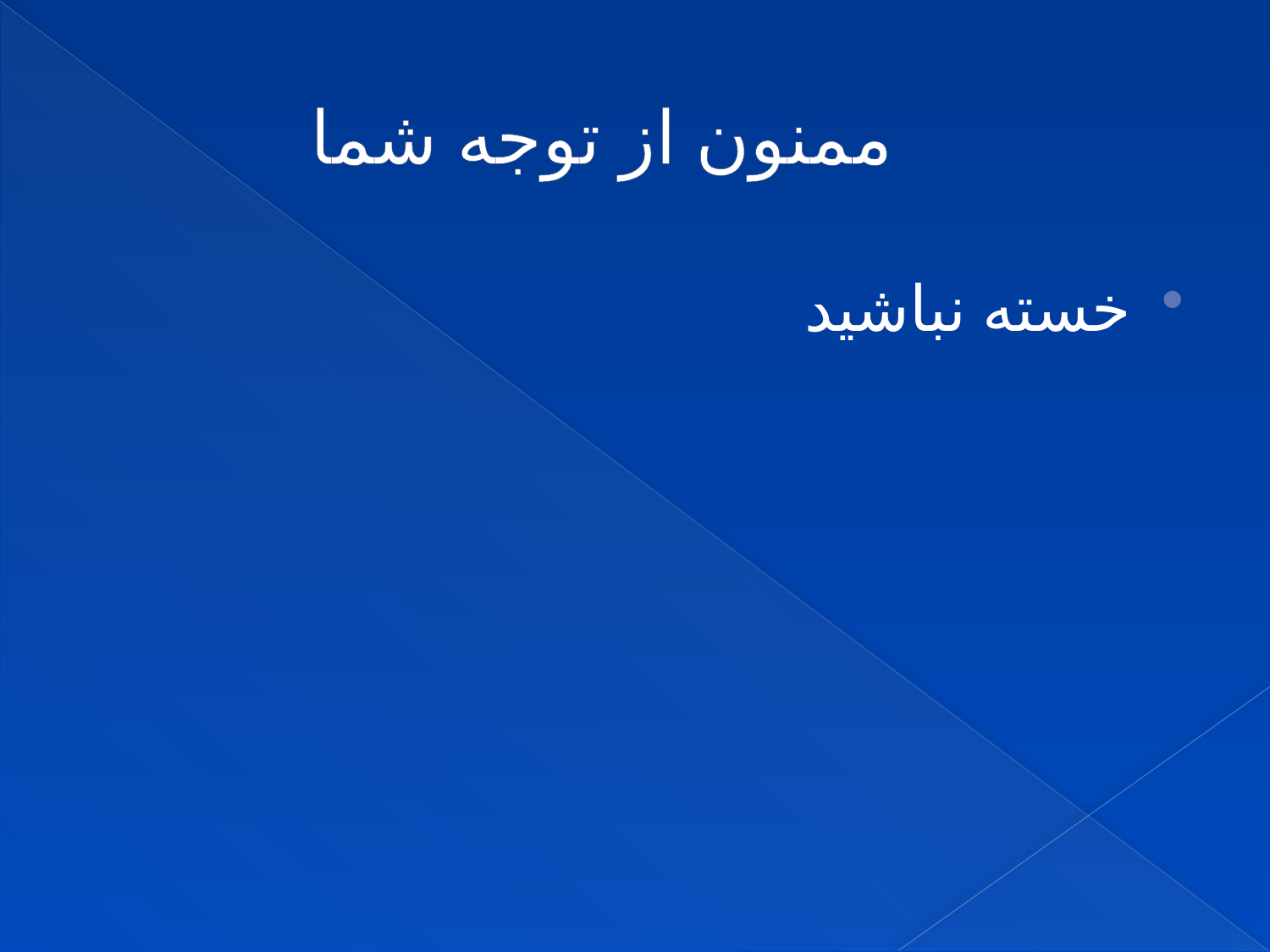

# ممنون از توجه شما
خسته نباشید